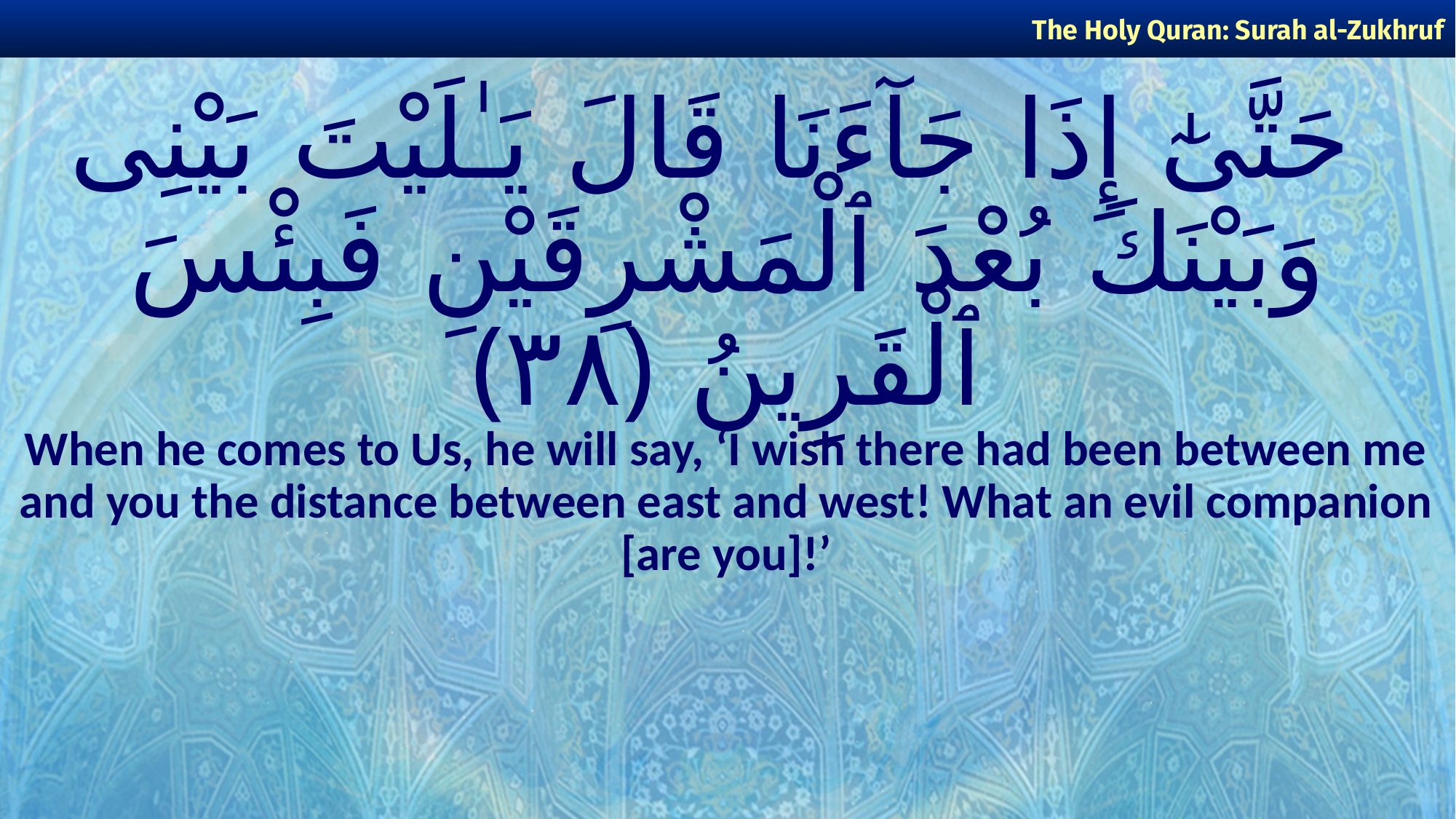

The Holy Quran: Surah al-Zukhruf
# حَتَّىٰٓ إِذَا جَآءَنَا قَالَ يَـٰلَيْتَ بَيْنِى وَبَيْنَكَ بُعْدَ ٱلْمَشْرِقَيْنِ فَبِئْسَ ٱلْقَرِينُ ﴿٣٨﴾
When he comes to Us, he will say, ‘I wish there had been between me and you the distance between east and west! What an evil companion [are you]!’